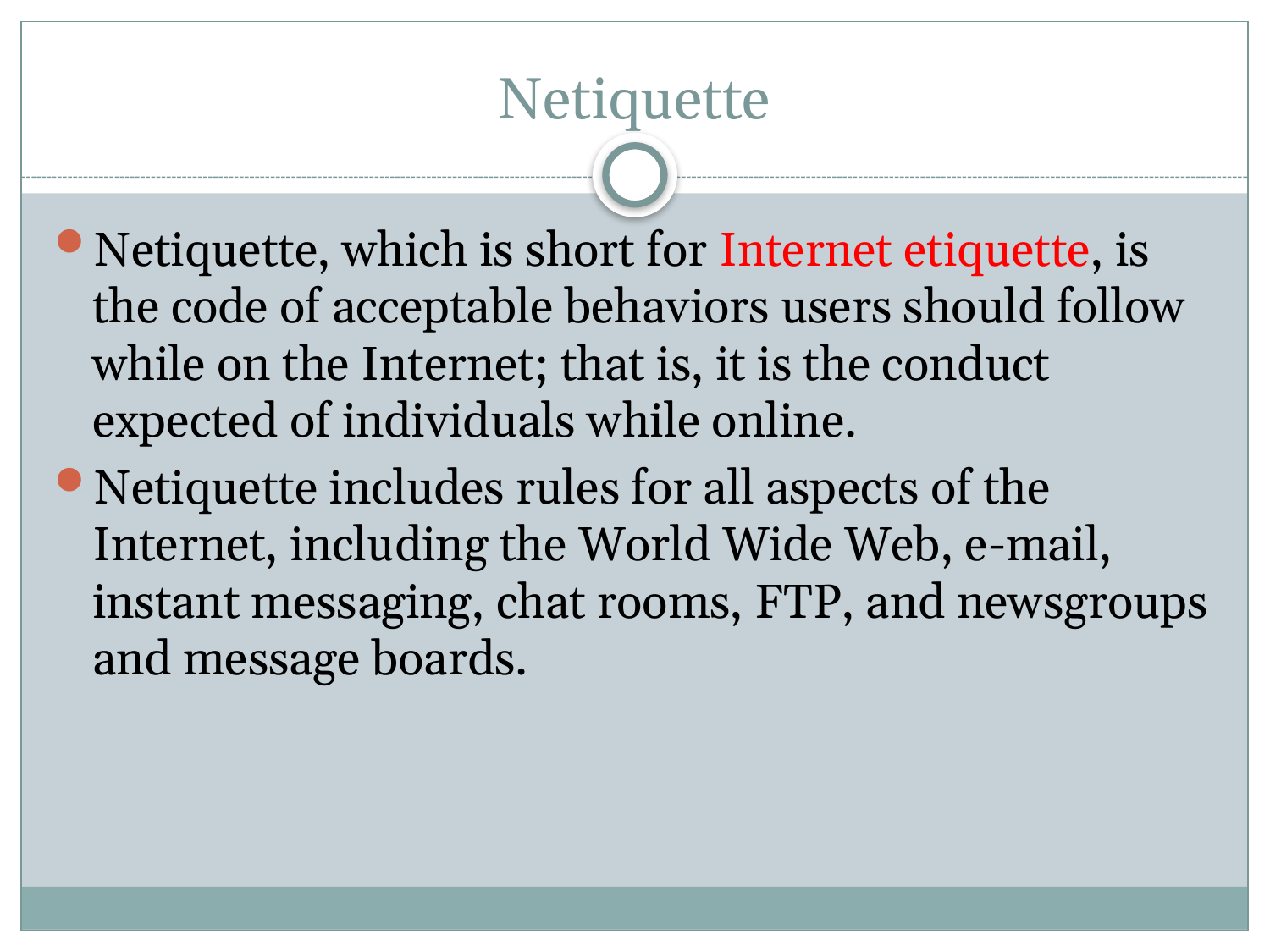

# Netiquette
Netiquette, which is short for Internet etiquette, is the code of acceptable behaviors users should follow while on the Internet; that is, it is the conduct expected of individuals while online.
Netiquette includes rules for all aspects of the Internet, including the World Wide Web, e-mail, instant messaging, chat rooms, FTP, and newsgroups and message boards.